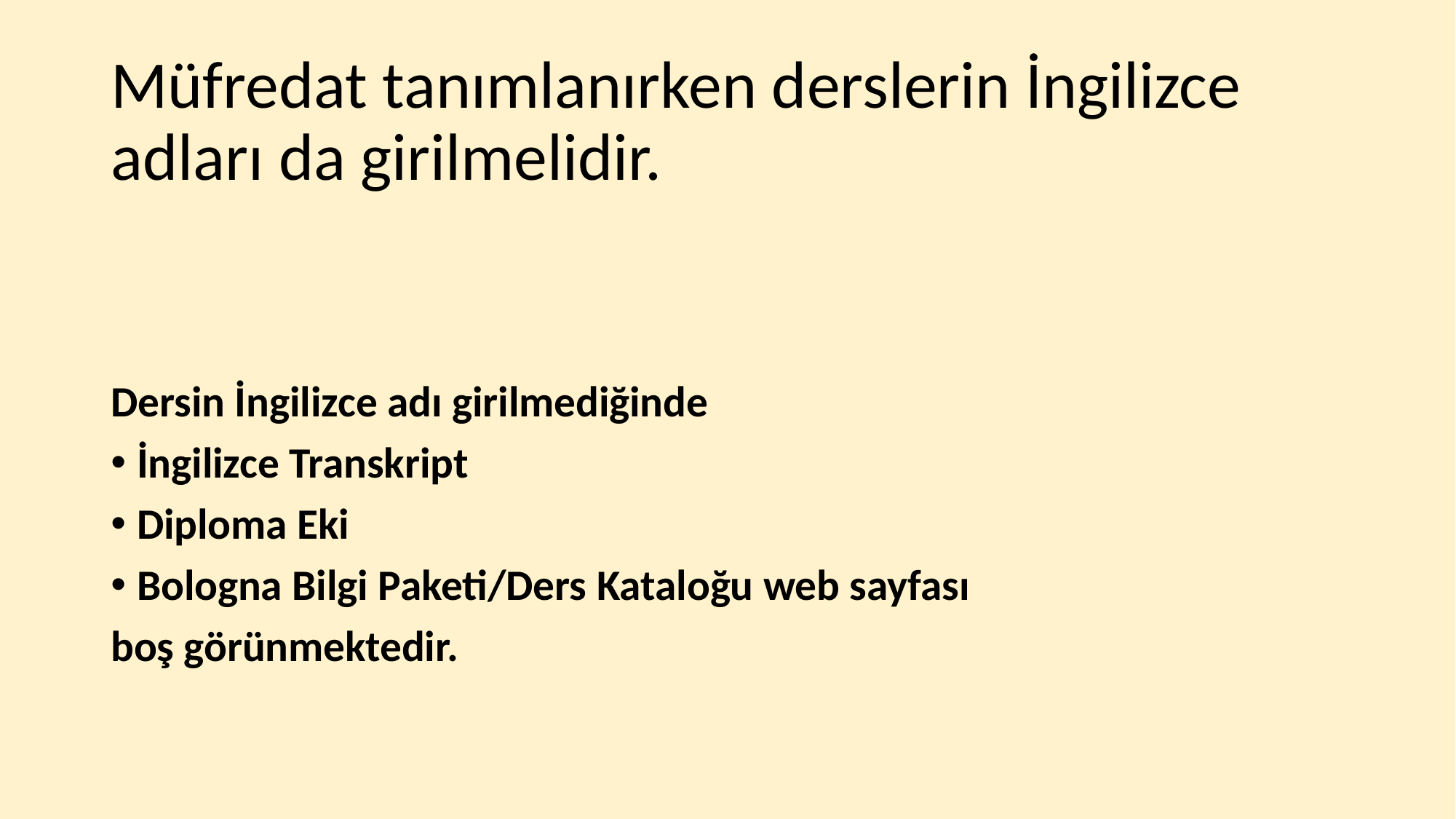

# Müfredat tanımlanırken derslerin İngilizce adları da girilmelidir.
Dersin İngilizce adı girilmediğinde
İngilizce Transkript
Diploma Eki
Bologna Bilgi Paketi/Ders Kataloğu web sayfası
boş görünmektedir.